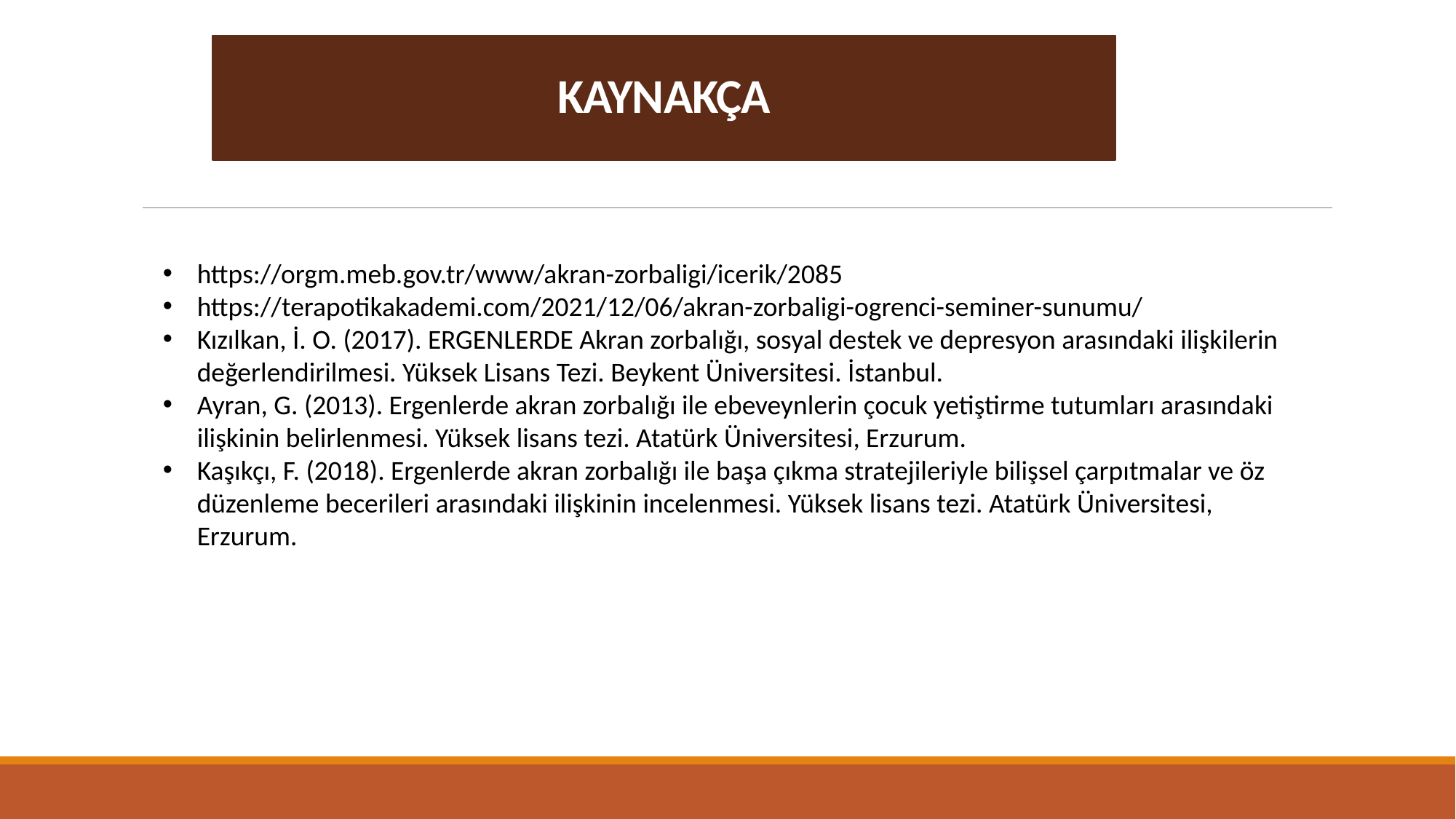

# KAYNAKÇA

https://orgm.meb.gov.tr/www/akran-zorbaligi/icerik/2085
https://terapotikakademi.com/2021/12/06/akran-zorbaligi-ogrenci-seminer-sunumu/
Kızılkan, İ. O. (2017). ERGENLERDE Akran zorbalığı, sosyal destek ve depresyon arasındaki ilişkilerin değerlendirilmesi. Yüksek Lisans Tezi. Beykent Üniversitesi. İstanbul.
Ayran, G. (2013). Ergenlerde akran zorbalığı ile ebeveynlerin çocuk yetiştirme tutumları arasındaki ilişkinin belirlenmesi. Yüksek lisans tezi. Atatürk Üniversitesi, Erzurum.
Kaşıkçı, F. (2018). Ergenlerde akran zorbalığı ile başa çıkma stratejileriyle bilişsel çarpıtmalar ve öz düzenleme becerileri arasındaki ilişkinin incelenmesi. Yüksek lisans tezi. Atatürk Üniversitesi, Erzurum.